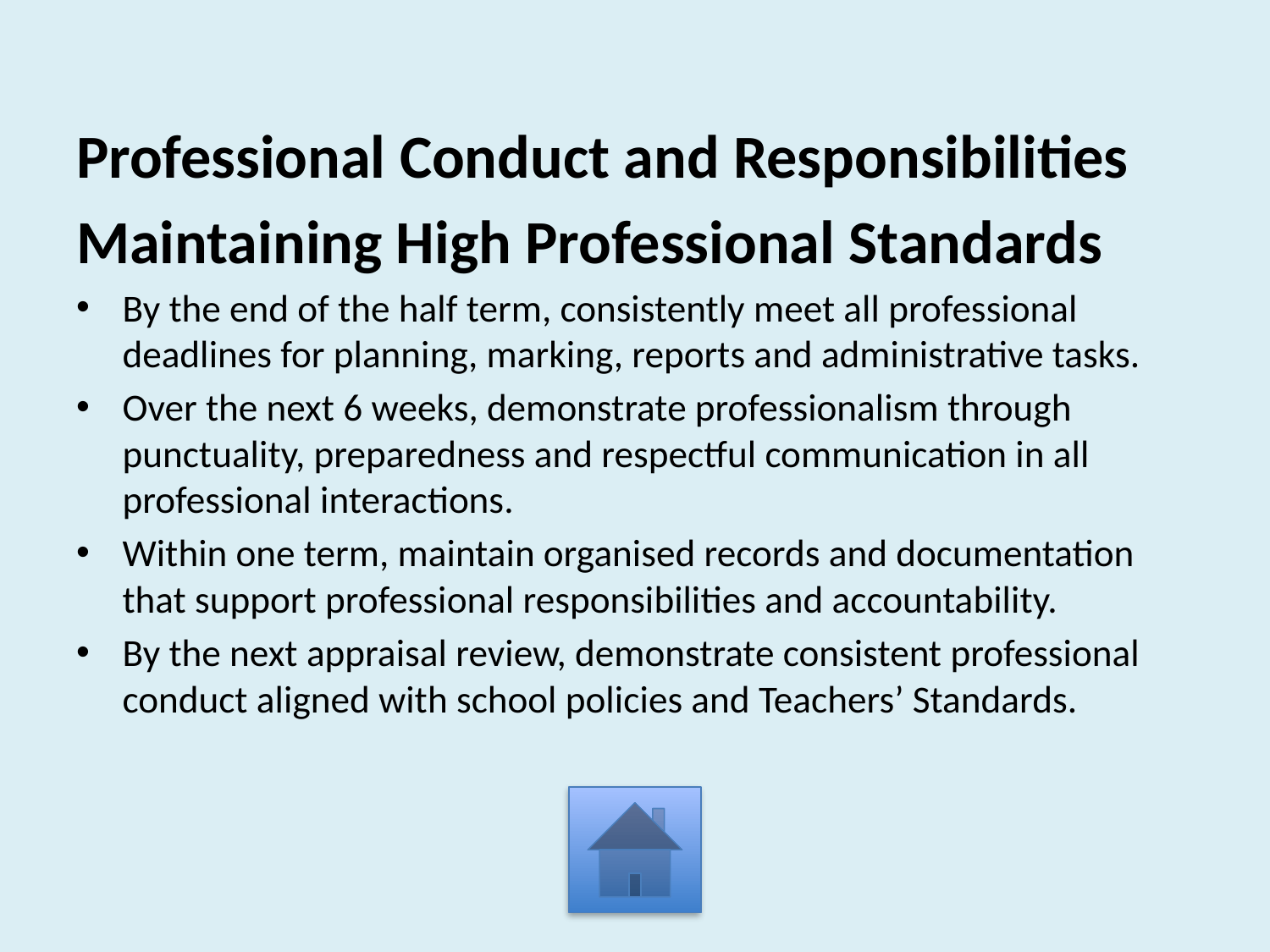

Professional Conduct and Responsibilities
Maintaining High Professional Standards
By the end of the half term, consistently meet all professional deadlines for planning, marking, reports and administrative tasks.
Over the next 6 weeks, demonstrate professionalism through punctuality, preparedness and respectful communication in all professional interactions.
Within one term, maintain organised records and documentation that support professional responsibilities and accountability.
By the next appraisal review, demonstrate consistent professional conduct aligned with school policies and Teachers’ Standards.